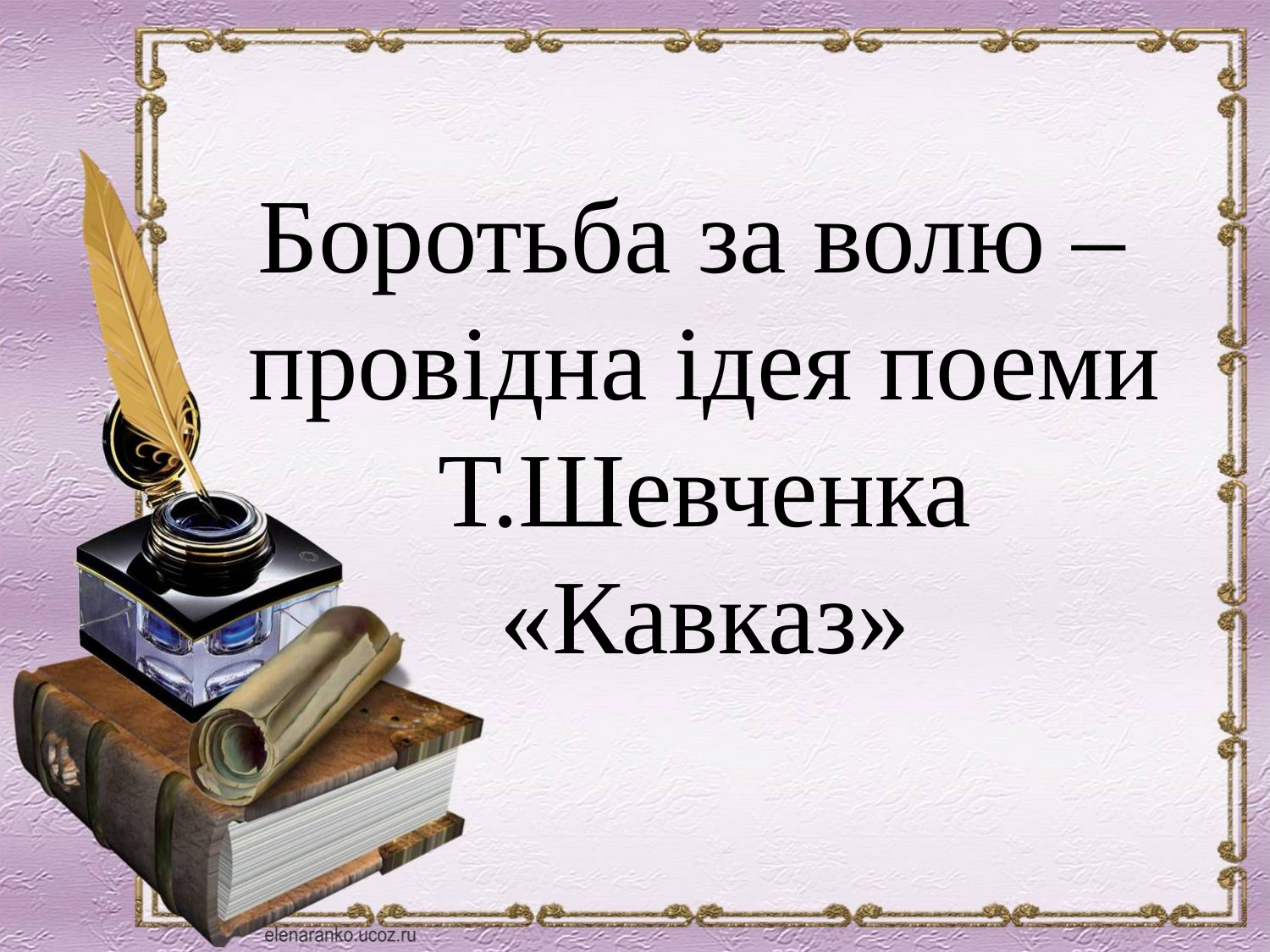

Боротьба за волю –  провідна ідея поеми
Т.Шевченка «Кавказ»